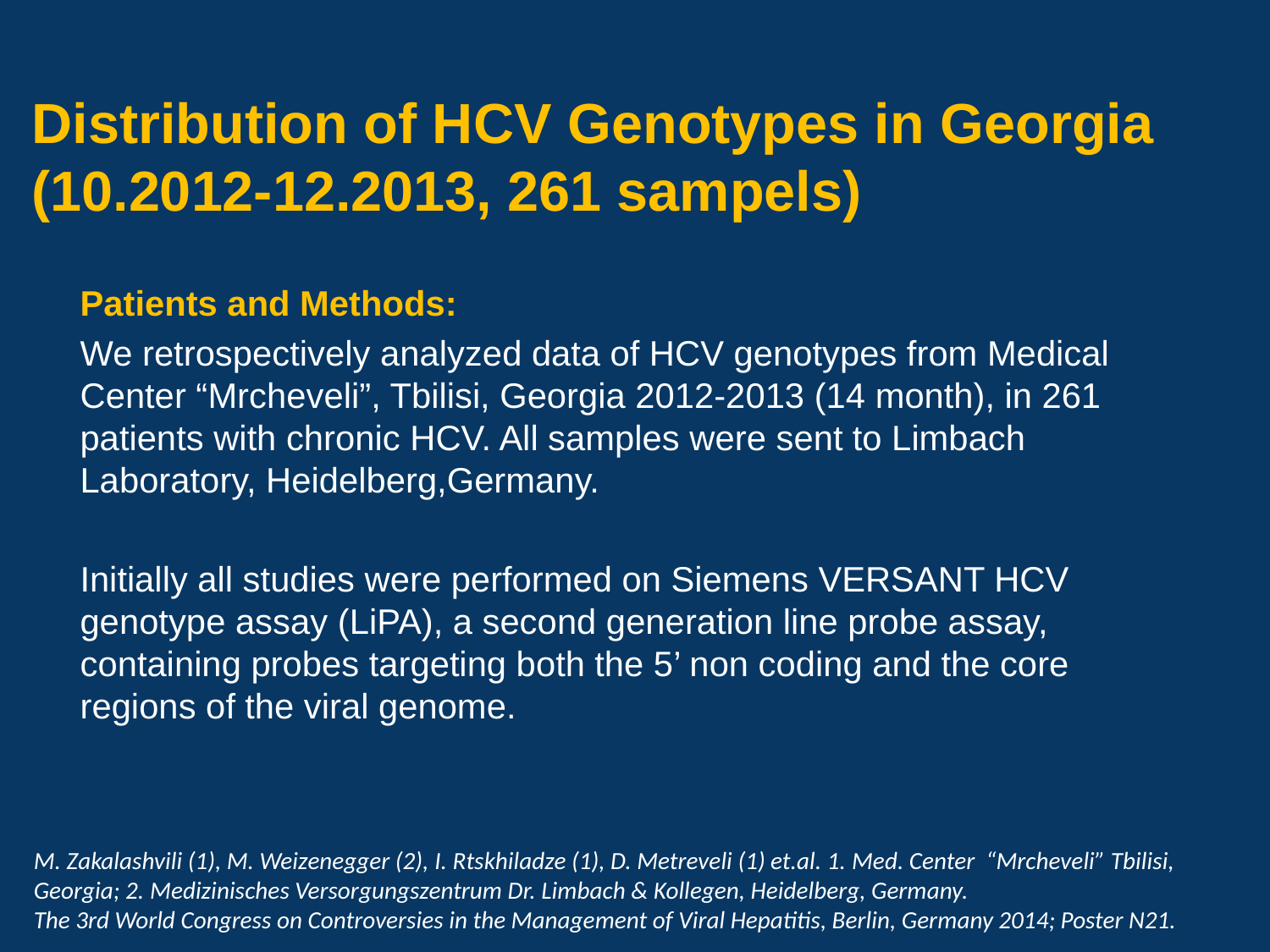

# Distribution of HCV Genotypes in Georgia (10.2012-12.2013, 261 sampels)
Patients and Methods:
We retrospectively analyzed data of HCV genotypes from Medical Center “Mrcheveli”, Tbilisi, Georgia 2012-2013 (14 month), in 261 patients with chronic HCV. All samples were sent to Limbach Laboratory, Heidelberg,Germany.

Initially all studies were performed on Siemens VERSANT HCV genotype assay (LiPA), a second generation line probe assay, containing probes targeting both the 5’ non coding and the core regions of the viral genome.

M. Zakalashvili (1), M. Weizenegger (2), I. Rtskhiladze (1), D. Metreveli (1) et.al. 1. Med. Center  “Mrcheveli” Tbilisi, Georgia; 2. Medizinisches Versorgungszentrum Dr. Limbach & Kollegen, Heidelberg, Germany.
The 3rd World Congress on Controversies in the Management of Viral Hepatitis, Berlin, Germany 2014; Poster N21.